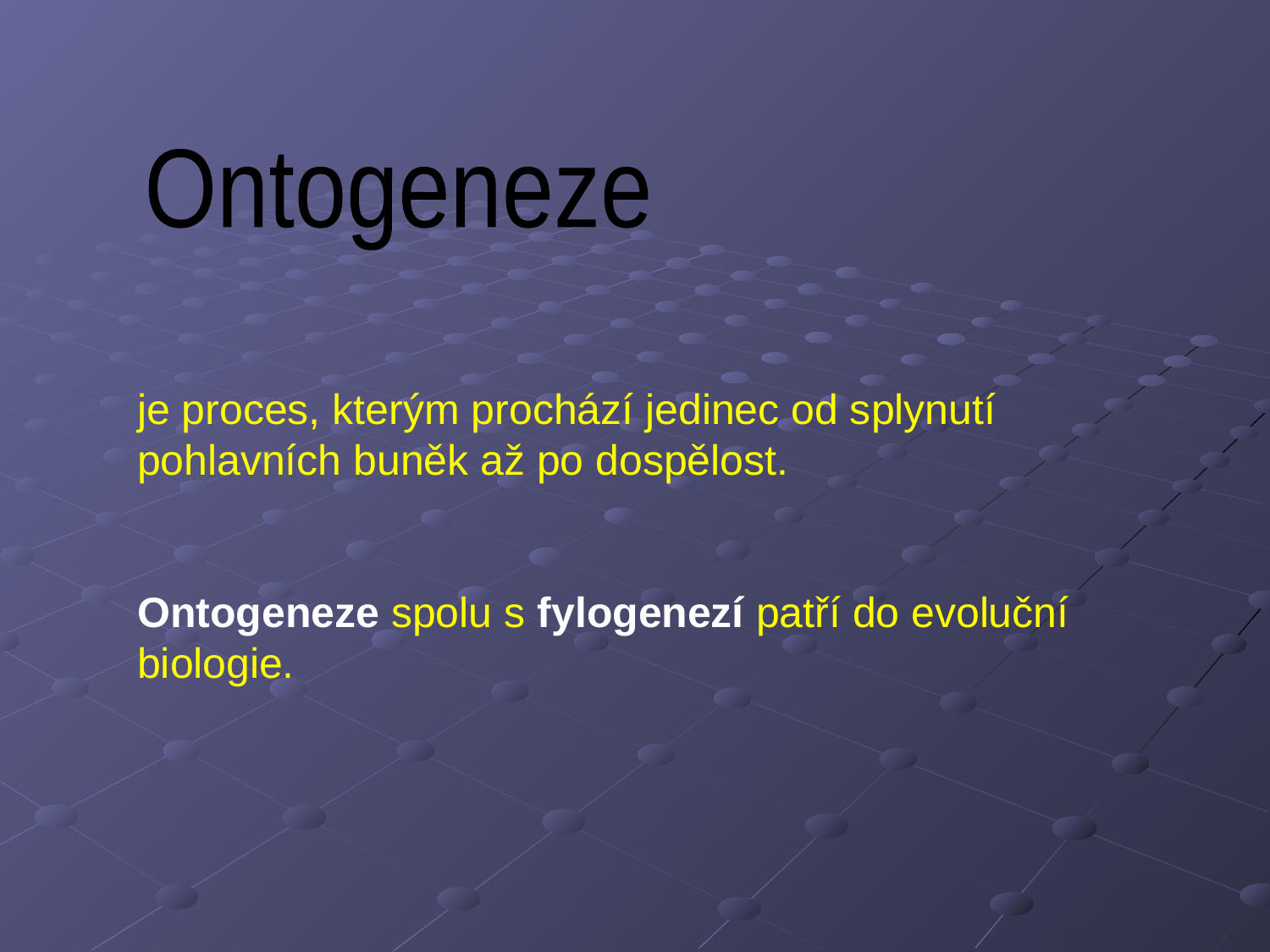

Ontogeneze
je proces, kterým prochází jedinec od splynutí pohlavních buněk až po dospělost.

Ontogeneze spolu s fylogenezí patří do evoluční biologie.